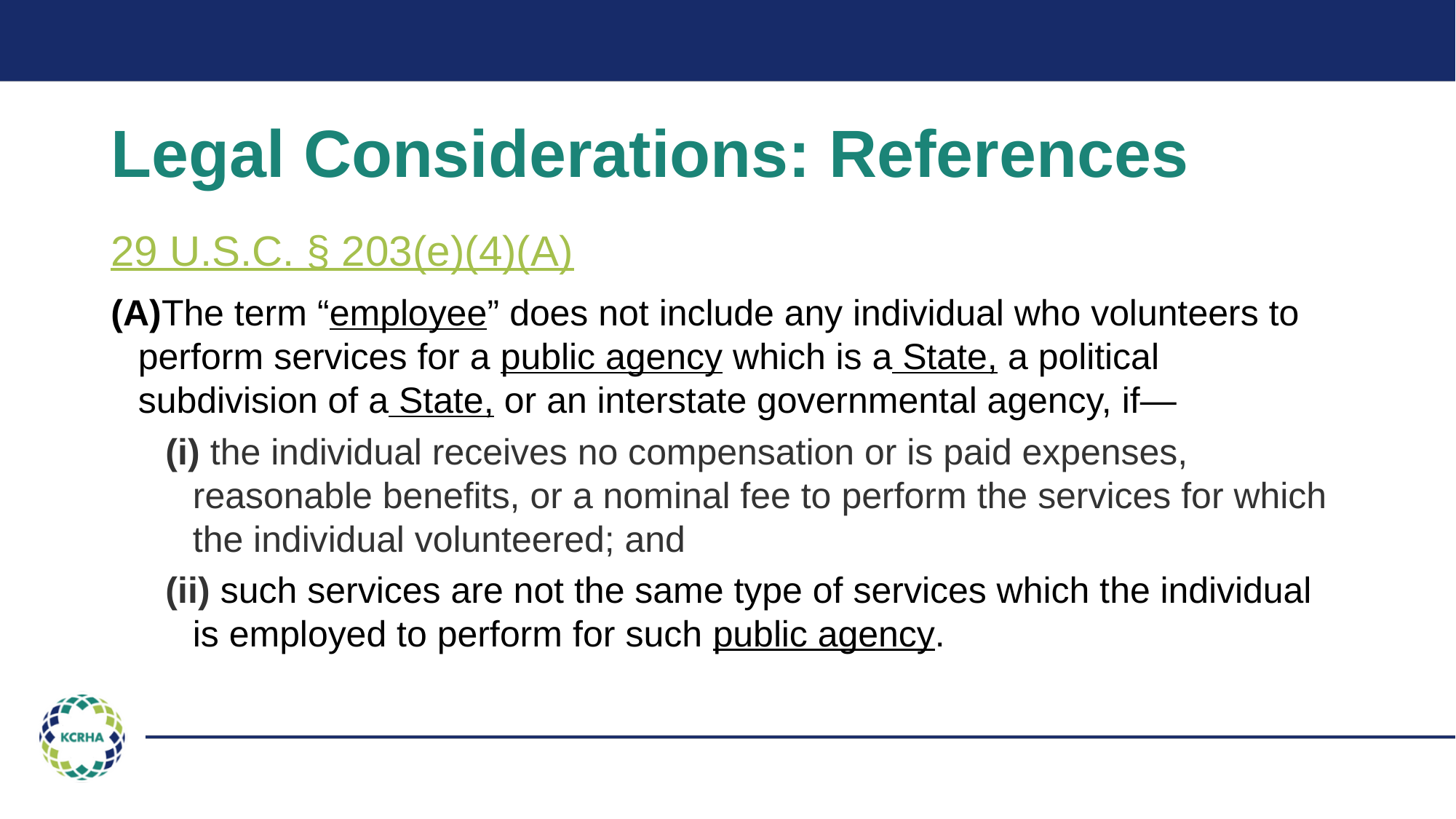

# Legal Considerations: References
29 U.S.C. § 203(e)(4)(A)
(A)The term “employee” does not include any individual who volunteers to perform services for a public agency which is a State, a political subdivision of a State, or an interstate governmental agency, if—
(i) the individual receives no compensation or is paid expenses, reasonable benefits, or a nominal fee to perform the services for which the individual volunteered; and
(ii) such services are not the same type of services which the individual is employed to perform for such public agency.